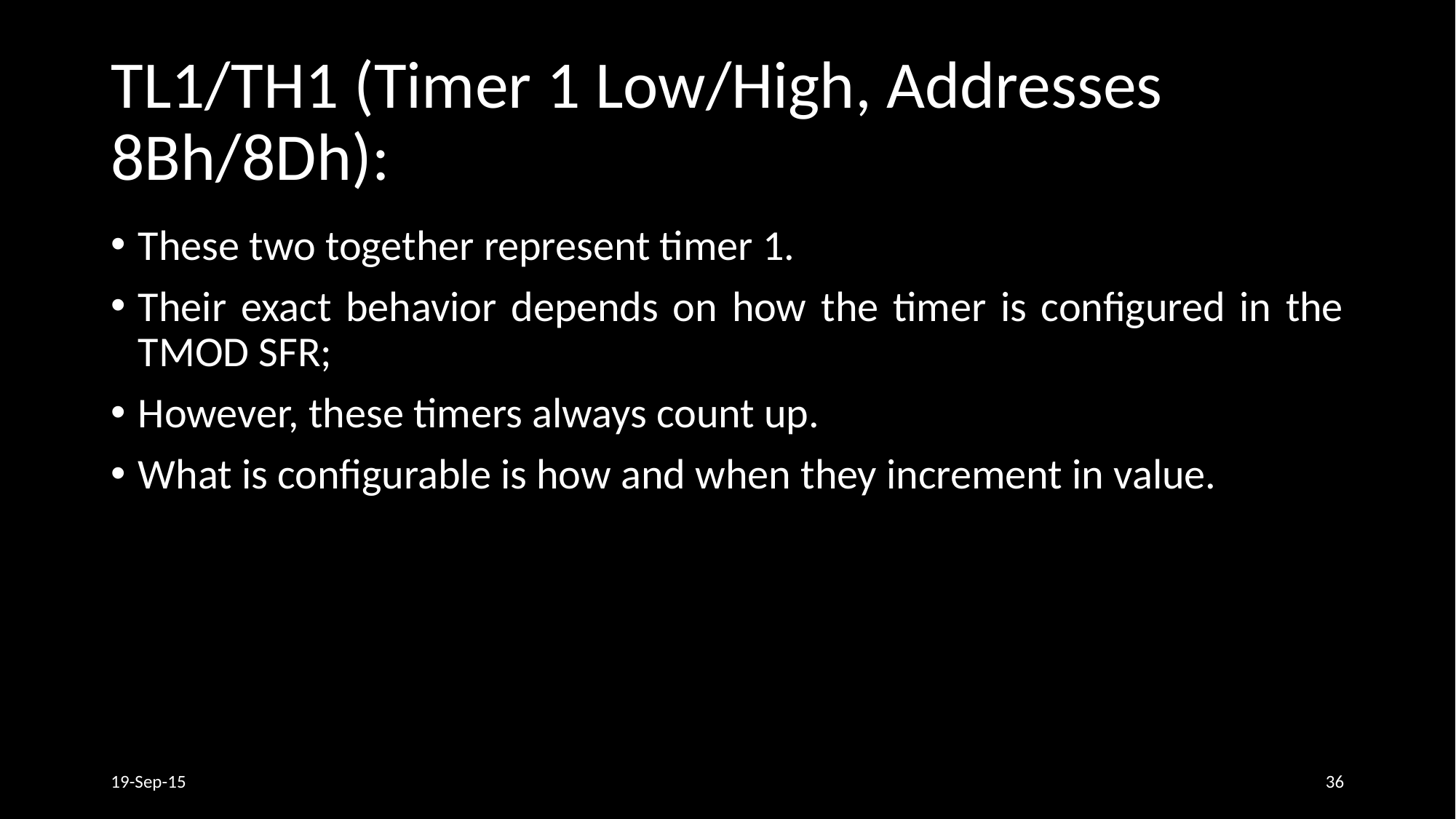

# TL1/TH1 (Timer 1 Low/High, Addresses 8Bh/8Dh):
These two together represent timer 1.
Their exact behavior depends on how the timer is configured in the TMOD SFR;
However, these timers always count up.
What is configurable is how and when they increment in value.

19-Sep-15
36